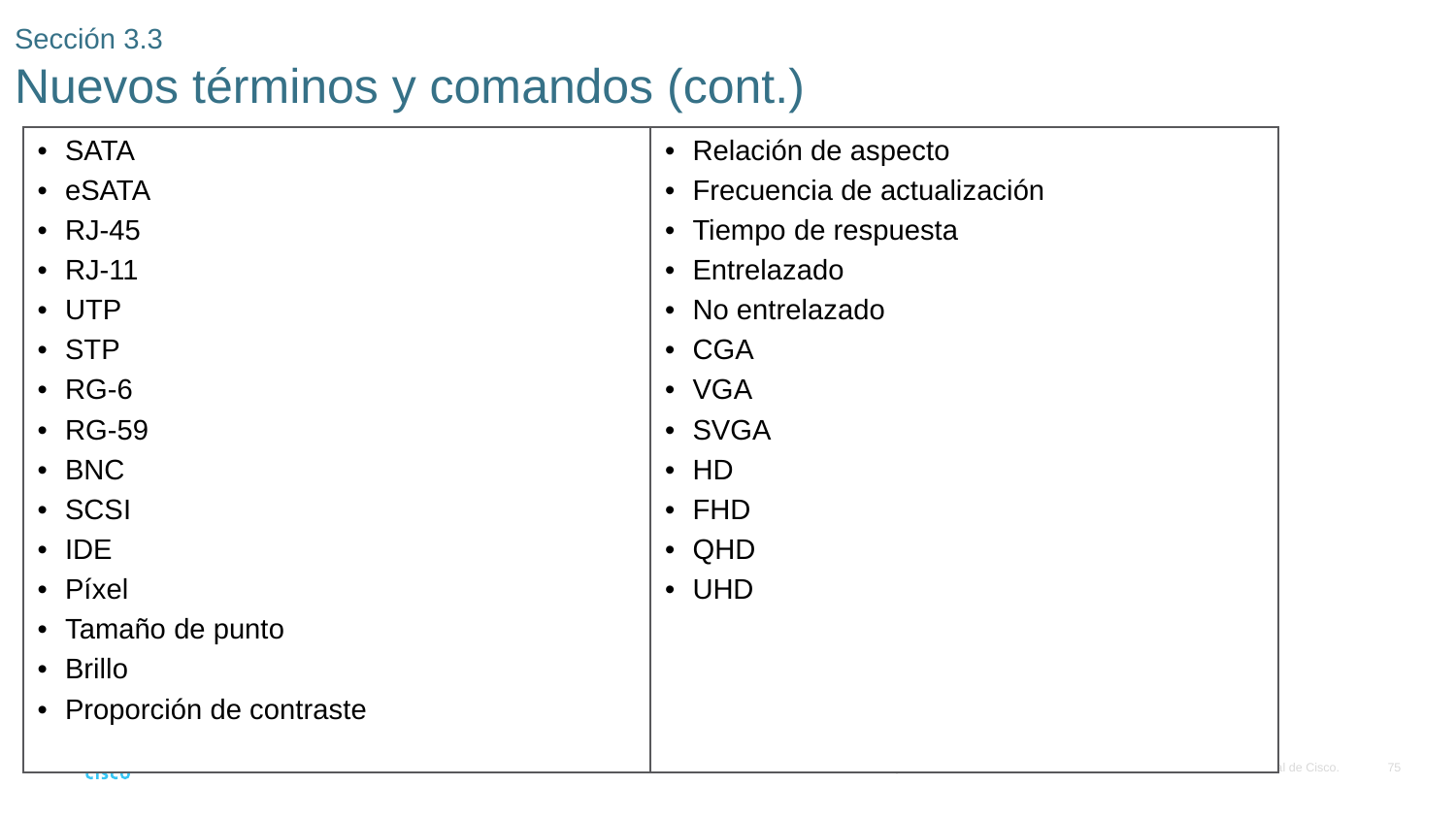

# Sección 3.3 Nuevos términos y comandos (cont.)
| SATA eSATA RJ-45 RJ-11 UTP STP RG-6 RG-59 BNC SCSI IDE Píxel Tamaño de punto Brillo Proporción de contraste | Relación de aspecto Frecuencia de actualización Tiempo de respuesta Entrelazado No entrelazado CGA VGA SVGA HD FHD QHD UHD |
| --- | --- |